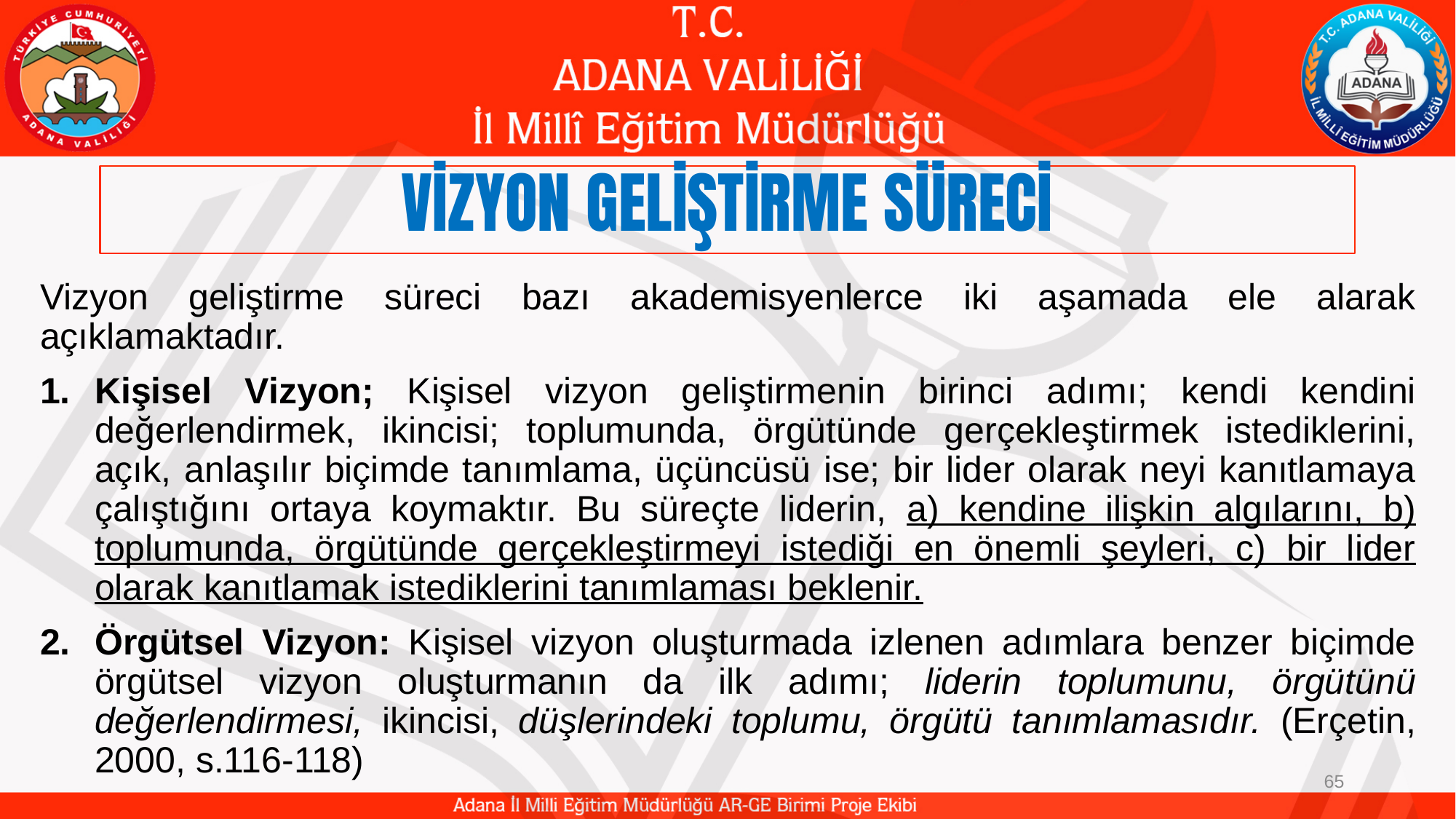

# VİZYON GELİŞTİRME SÜRECİ
Vizyon geliştirme süreci bazı akademisyenlerce iki aşamada ele alarak açıklamaktadır.
Kişisel Vizyon; Kişisel vizyon geliştirmenin birinci adımı; kendi kendini değerlendirmek, ikincisi; toplumunda, örgütünde gerçekleştirmek istediklerini, açık, anlaşılır biçimde tanımlama, üçüncüsü ise; bir lider olarak neyi kanıtlamaya çalıştığını ortaya koymaktır. Bu süreçte liderin, a) kendine ilişkin algılarını, b) toplumunda, örgütünde gerçekleştirmeyi istediği en önemli şeyleri, c) bir lider olarak kanıtlamak istediklerini tanımlaması beklenir.
Örgütsel Vizyon: Kişisel vizyon oluşturmada izlenen adımlara benzer biçimde örgütsel vizyon oluşturmanın da ilk adımı; liderin toplumunu, örgütünü değerlendirmesi, ikincisi, düşlerindeki toplumu, örgütü tanımlamasıdır. (Erçetin, 2000, s.116-118)
65